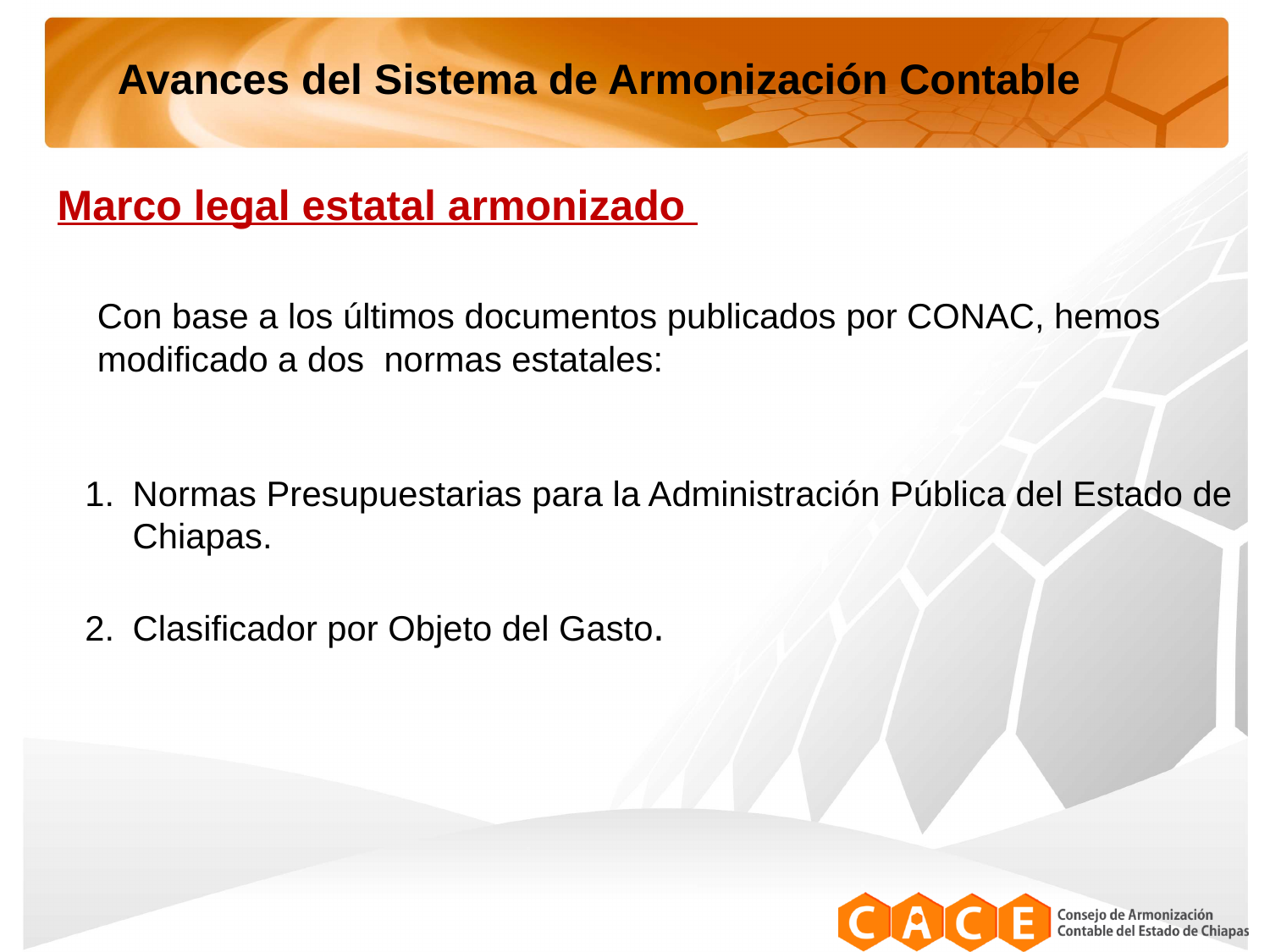

Avances del Sistema de Armonización Contable
Marco legal estatal armonizado
Con base a los últimos documentos publicados por CONAC, hemos  modificado a dos  normas estatales:
Normas Presupuestarias para la Administración Pública del Estado de Chiapas.

Clasificador por Objeto del Gasto.